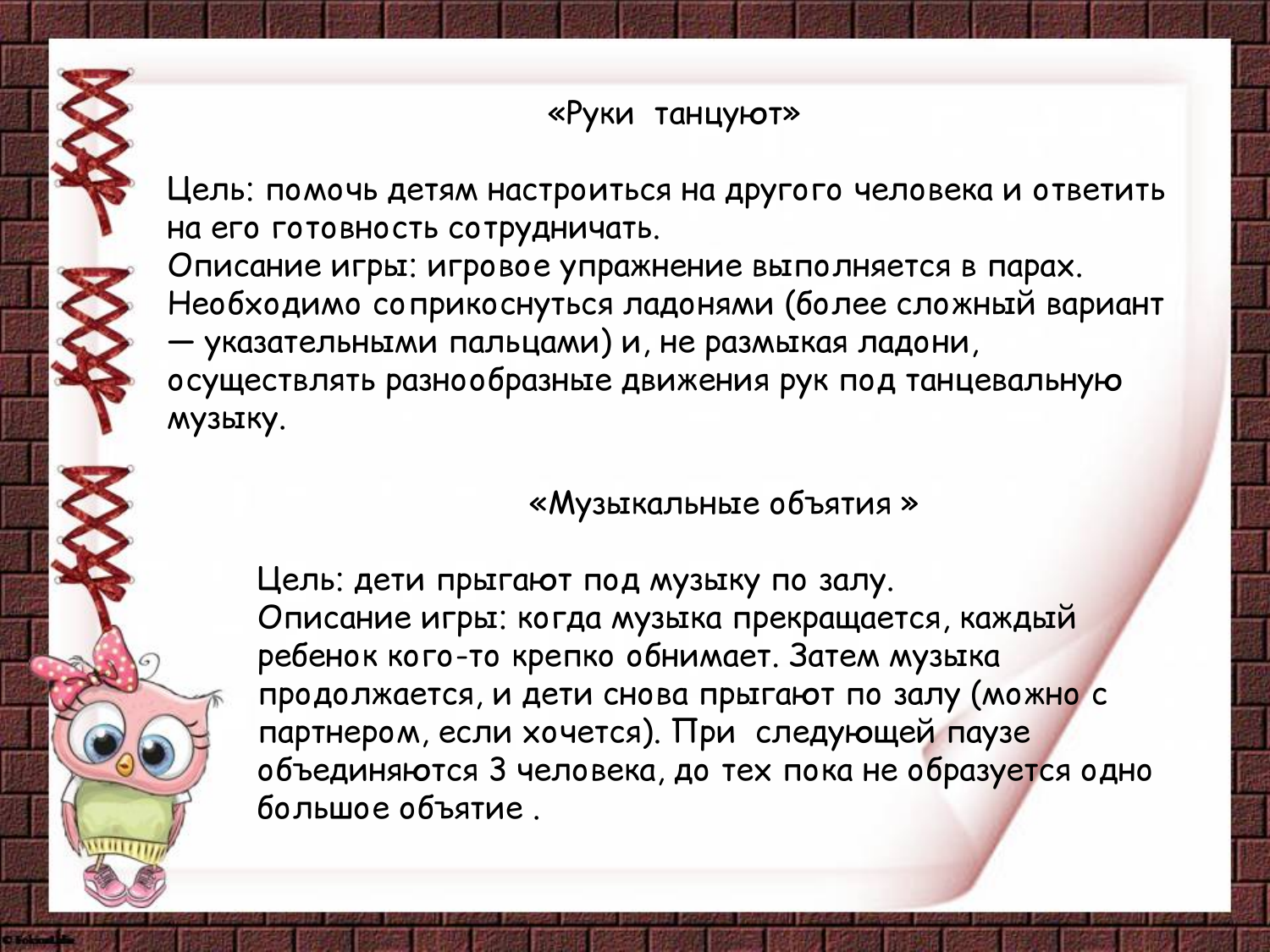

«Руки  танцуют»

Цель: помочь детям настроиться на другого человека и ответить на его готовность сотрудничать.
Описание игры: игровое упражнение выполняется в парах. Необходимо соприкоснуться ладонями (более сложный вариант — указательными пальцами) и, не размыкая ладони, осуществлять разнообразные движения рук под танцевальную музыку.
«Музыкальные объятия »

Цель: дети прыгают под музыку по залу.
Описание игры: когда музыка прекращается, каждый ребенок кого-то крепко обнимает. Затем музыка продолжается, и дети снова прыгают по залу (можно с партнером, если хочется). При  следующей паузе объединяются 3 человека, до тех пока не образуется одно большое объятие .